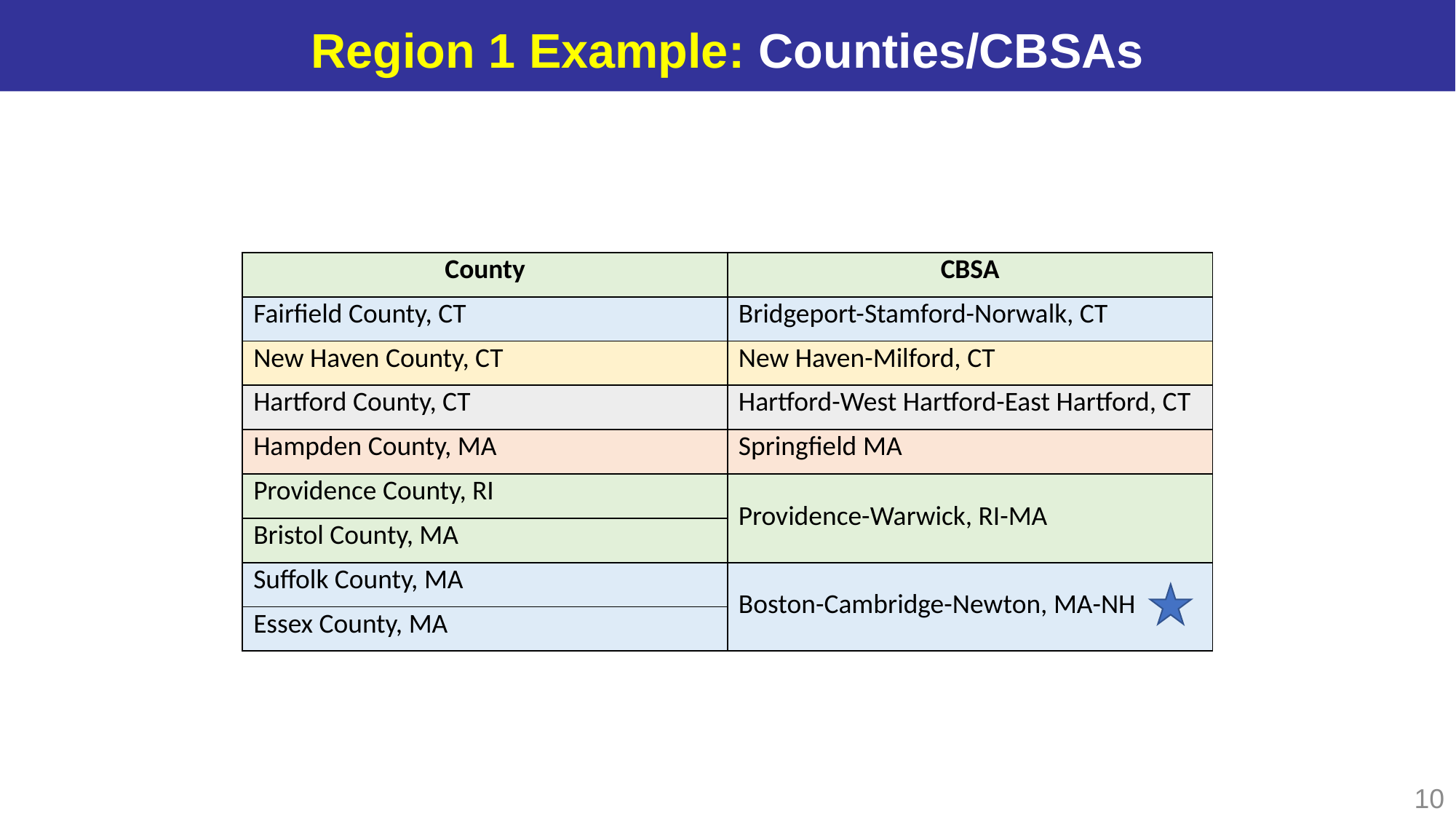

# Region 1 Example: Counties/CBSAs
| County | CBSA |
| --- | --- |
| Fairfield County, CT | Bridgeport-Stamford-Norwalk, CT |
| New Haven County, CT | New Haven-Milford, CT |
| Hartford County, CT | Hartford-West Hartford-East Hartford, CT |
| Hampden County, MA | Springfield MA |
| Providence County, RI | Providence-Warwick, RI-MA |
| Bristol County, MA |  |
| Suffolk County, MA | Boston-Cambridge-Newton, MA-NH |
| Essex County, MA |  |

10